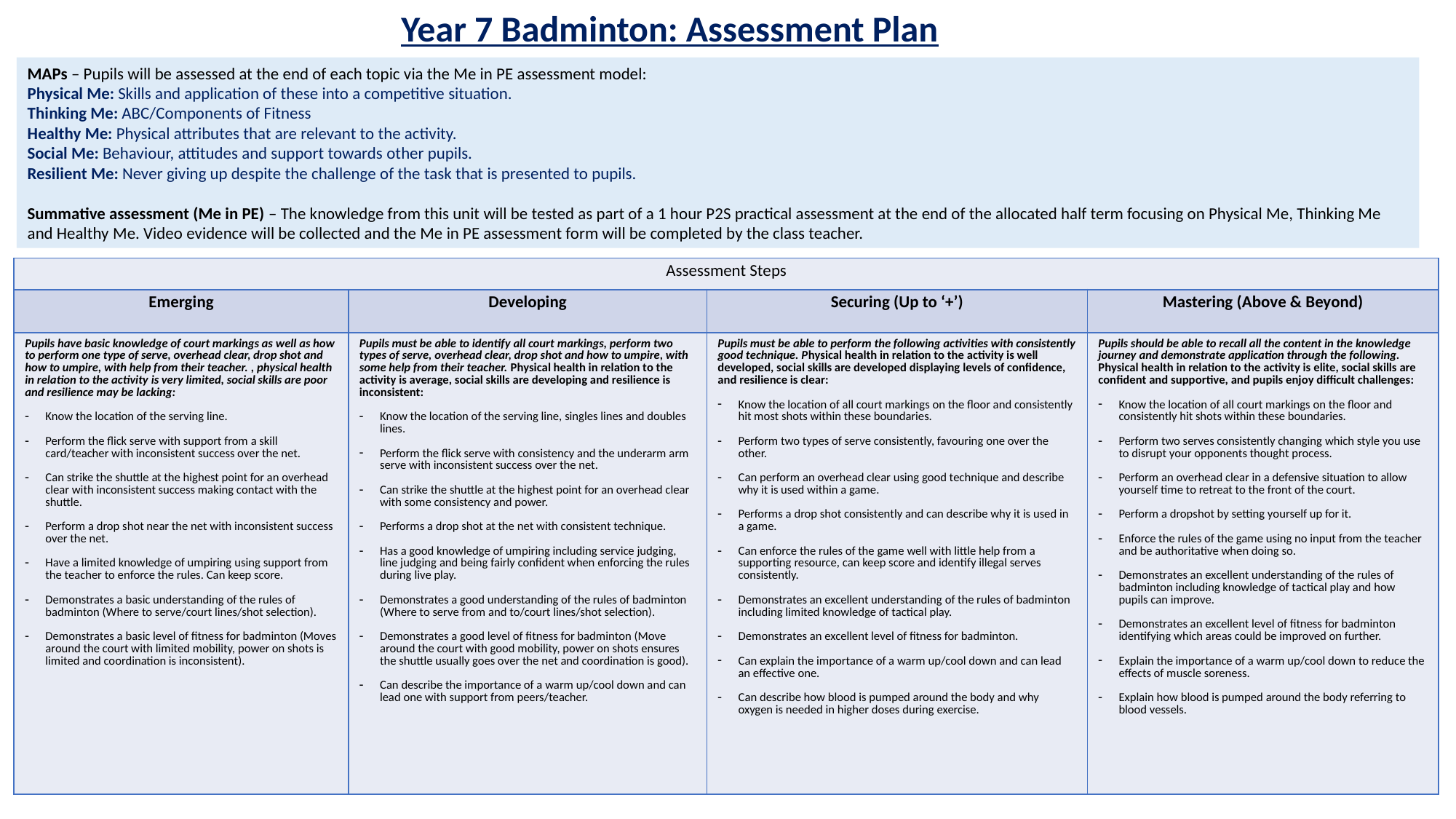

Year 7 Badminton: Assessment Plan
MAPs – Pupils will be assessed at the end of each topic via the Me in PE assessment model:
Physical Me: Skills and application of these into a competitive situation.
Thinking Me: ABC/Components of Fitness
Healthy Me: Physical attributes that are relevant to the activity.
Social Me: Behaviour, attitudes and support towards other pupils.
Resilient Me: Never giving up despite the challenge of the task that is presented to pupils.

Summative assessment (Me in PE) – The knowledge from this unit will be tested as part of a 1 hour P2S practical assessment at the end of the allocated half term focusing on Physical Me, Thinking Me and Healthy Me. Video evidence will be collected and the Me in PE assessment form will be completed by the class teacher.
| Assessment Steps |  |  |  |
| --- | --- | --- | --- |
| Emerging | Developing | Securing (Up to ‘+’) | Mastering (Above & Beyond) |
| Pupils have basic knowledge of court markings as well as how to perform one type of serve, overhead clear, drop shot and how to umpire, with help from their teacher. , physical health in relation to the activity is very limited, social skills are poor and resilience may be lacking: Know the location of the serving line. Perform the flick serve with support from a skill card/teacher with inconsistent success over the net. Can strike the shuttle at the highest point for an overhead clear with inconsistent success making contact with the shuttle. Perform a drop shot near the net with inconsistent success over the net. Have a limited knowledge of umpiring using support from the teacher to enforce the rules. Can keep score. Demonstrates a basic understanding of the rules of badminton (Where to serve/court lines/shot selection). Demonstrates a basic level of fitness for badminton (Moves around the court with limited mobility, power on shots is limited and coordination is inconsistent). | Pupils must be able to identify all court markings, perform two types of serve, overhead clear, drop shot and how to umpire, with some help from their teacher. Physical health in relation to the activity is average, social skills are developing and resilience is inconsistent: Know the location of the serving line, singles lines and doubles lines. Perform the flick serve with consistency and the underarm arm serve with inconsistent success over the net. Can strike the shuttle at the highest point for an overhead clear with some consistency and power. Performs a drop shot at the net with consistent technique. Has a good knowledge of umpiring including service judging, line judging and being fairly confident when enforcing the rules during live play. Demonstrates a good understanding of the rules of badminton (Where to serve from and to/court lines/shot selection). Demonstrates a good level of fitness for badminton (Move around the court with good mobility, power on shots ensures the shuttle usually goes over the net and coordination is good). Can describe the importance of a warm up/cool down and can lead one with support from peers/teacher. | Pupils must be able to perform the following activities with consistently good technique. Physical health in relation to the activity is well developed, social skills are developed displaying levels of confidence, and resilience is clear: Know the location of all court markings on the floor and consistently hit most shots within these boundaries. Perform two types of serve consistently, favouring one over the other. Can perform an overhead clear using good technique and describe why it is used within a game. Performs a drop shot consistently and can describe why it is used in a game. Can enforce the rules of the game well with little help from a supporting resource, can keep score and identify illegal serves consistently. Demonstrates an excellent understanding of the rules of badminton including limited knowledge of tactical play. Demonstrates an excellent level of fitness for badminton. Can explain the importance of a warm up/cool down and can lead an effective one. Can describe how blood is pumped around the body and why oxygen is needed in higher doses during exercise. | Pupils should be able to recall all the content in the knowledge journey and demonstrate application through the following. Physical health in relation to the activity is elite, social skills are confident and supportive, and pupils enjoy difficult challenges: Know the location of all court markings on the floor and consistently hit shots within these boundaries. Perform two serves consistently changing which style you use to disrupt your opponents thought process. Perform an overhead clear in a defensive situation to allow yourself time to retreat to the front of the court. Perform a dropshot by setting yourself up for it. Enforce the rules of the game using no input from the teacher and be authoritative when doing so. Demonstrates an excellent understanding of the rules of badminton including knowledge of tactical play and how pupils can improve. Demonstrates an excellent level of fitness for badminton identifying which areas could be improved on further. Explain the importance of a warm up/cool down to reduce the effects of muscle soreness. Explain how blood is pumped around the body referring to blood vessels. |